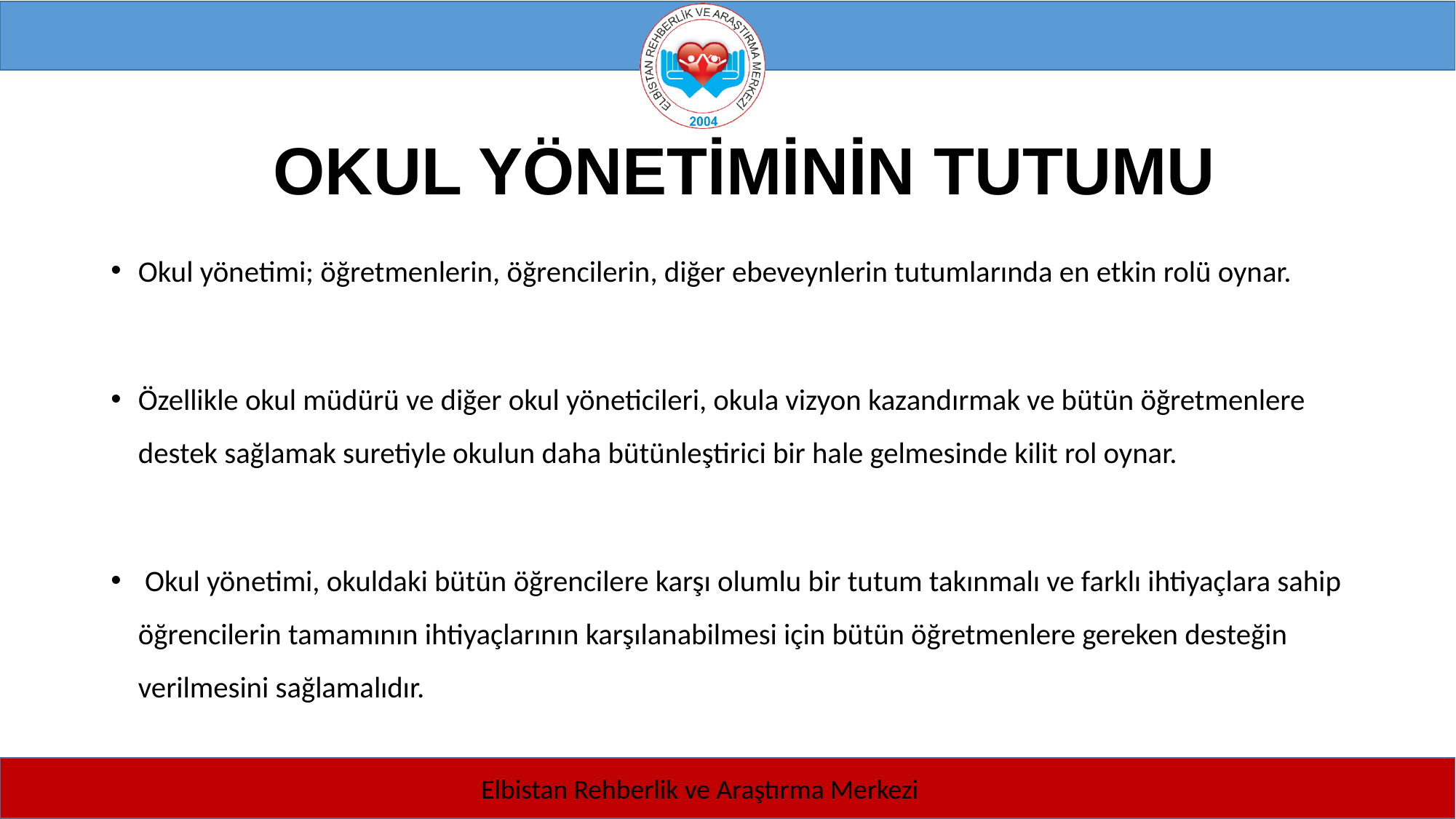

# OKUL YÖNETİMİNİN TUTUMU
Okul yönetimi; öğretmenlerin, öğrencilerin, diğer ebeveynlerin tutumlarında en etkin rolü oynar.

Özellikle okul müdürü ve diğer okul yöneticileri, okula vizyon kazandırmak ve bütün öğretmenlere destek sağlamak suretiyle okulun daha bütünleştirici bir hale gelmesinde kilit rol oynar.

 Okul yönetimi, okuldaki bütün öğrencilere karşı olumlu bir tutum takınmalı ve farklı ihtiyaçlara sahip öğrencilerin tamamının ihtiyaçlarının karşılanabilmesi için bütün öğretmenlere gereken desteğin verilmesini sağlamalıdır.